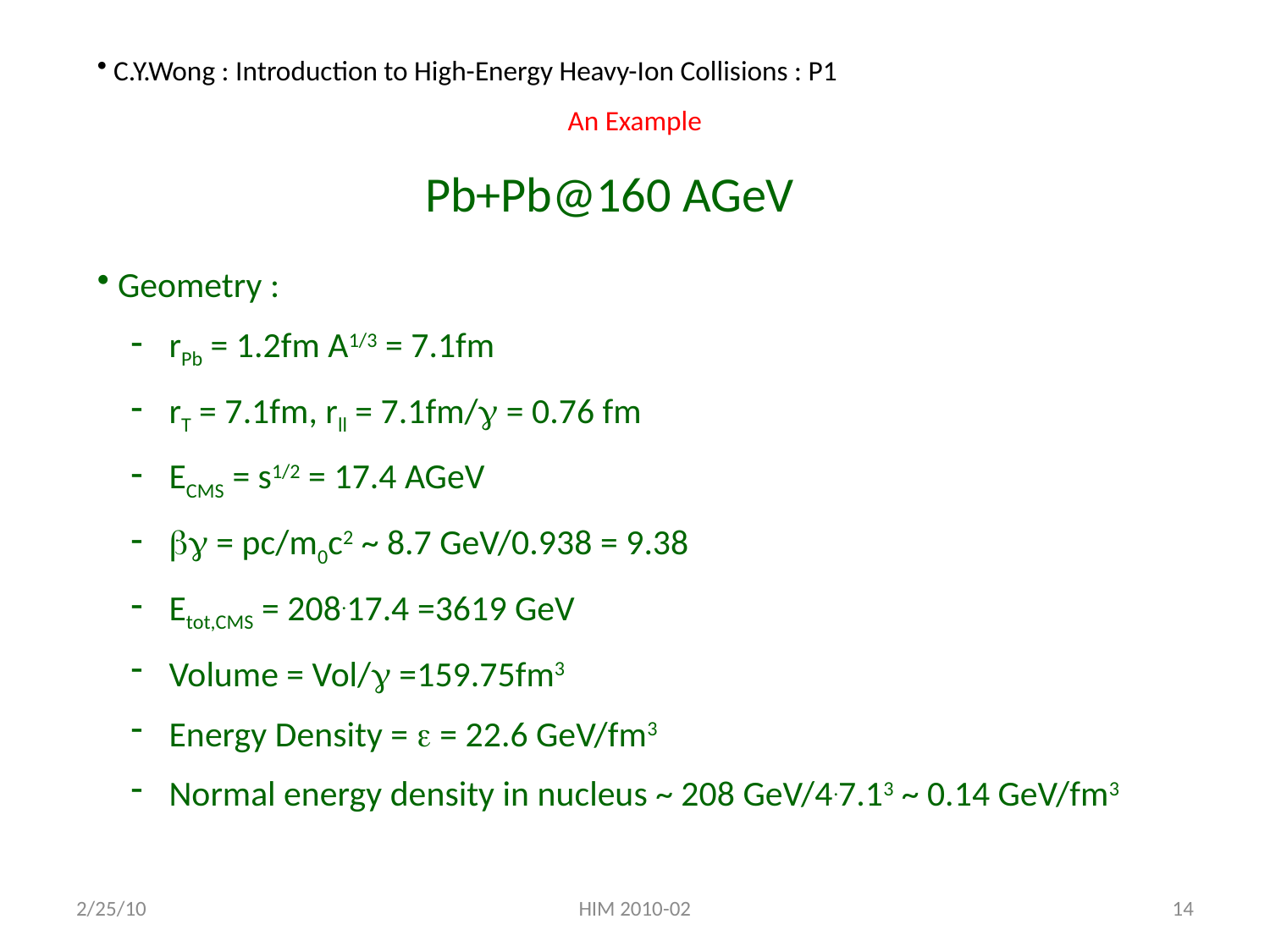

C.Y.Wong : Introduction to High-Energy Heavy-Ion Collisions : P1
An Example
Pb+Pb@160 AGeV
 Geometry :
 rPb = 1.2fm A1/3 = 7.1fm
 rT = 7.1fm, rll = 7.1fm/γ = 0.76 fm
 ECMS = s1/2 = 17.4 AGeV
 βγ = pc/m0c2 ~ 8.7 GeV/0.938 = 9.38
 Etot,CMS = 208.17.4 =3619 GeV
 Volume = Vol/γ =159.75fm3
 Energy Density = ε = 22.6 GeV/fm3
 Normal energy density in nucleus ~ 208 GeV/4.7.13 ~ 0.14 GeV/fm3
2/25/10
HIM 2010-02
14